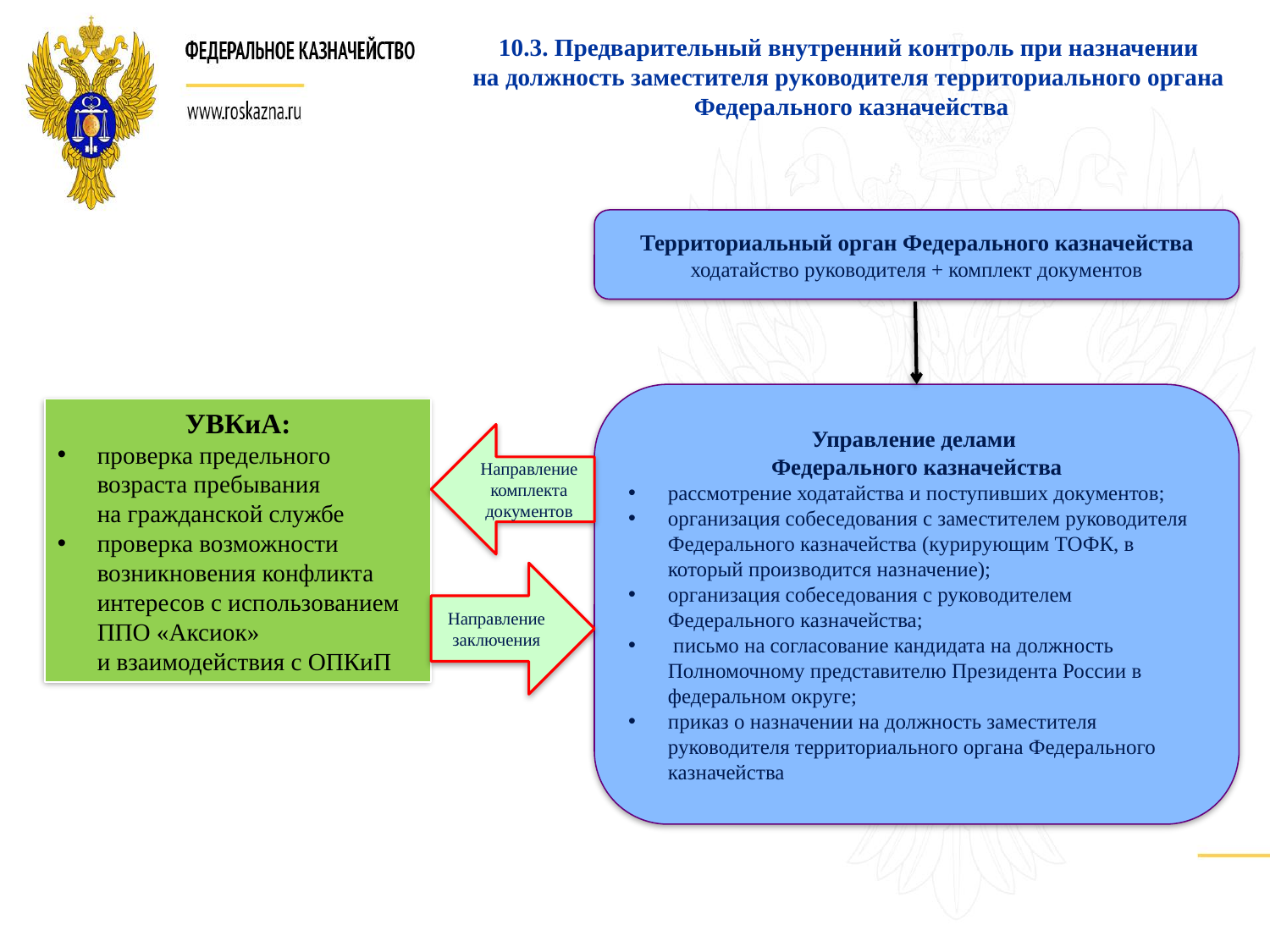

10.3. Предварительный внутренний контроль при назначении
на должность заместителя руководителя территориального органа
Федерального казначейства
Территориальный орган Федерального казначейства
ходатайство руководителя + комплект документов
Управление делами
Федерального казначейства
рассмотрение ходатайства и поступивших документов;
организация собеседования с заместителем руководителя Федерального казначейства (курирующим ТОФК, в который производится назначение);
организация собеседования с руководителем Федерального казначейства;
 письмо на согласование кандидата на должность Полномочному представителю Президента России в федеральном округе;
приказ о назначении на должность заместителя руководителя территориального органа Федерального казначейства
УВКиА:
проверка предельного возраста пребывания
на гражданской службе
проверка возможности возникновения конфликта интересов с использованием ППО «Аксиок»
и взаимодействия с ОПКиП
Направление комплекта документов
Направление заключения